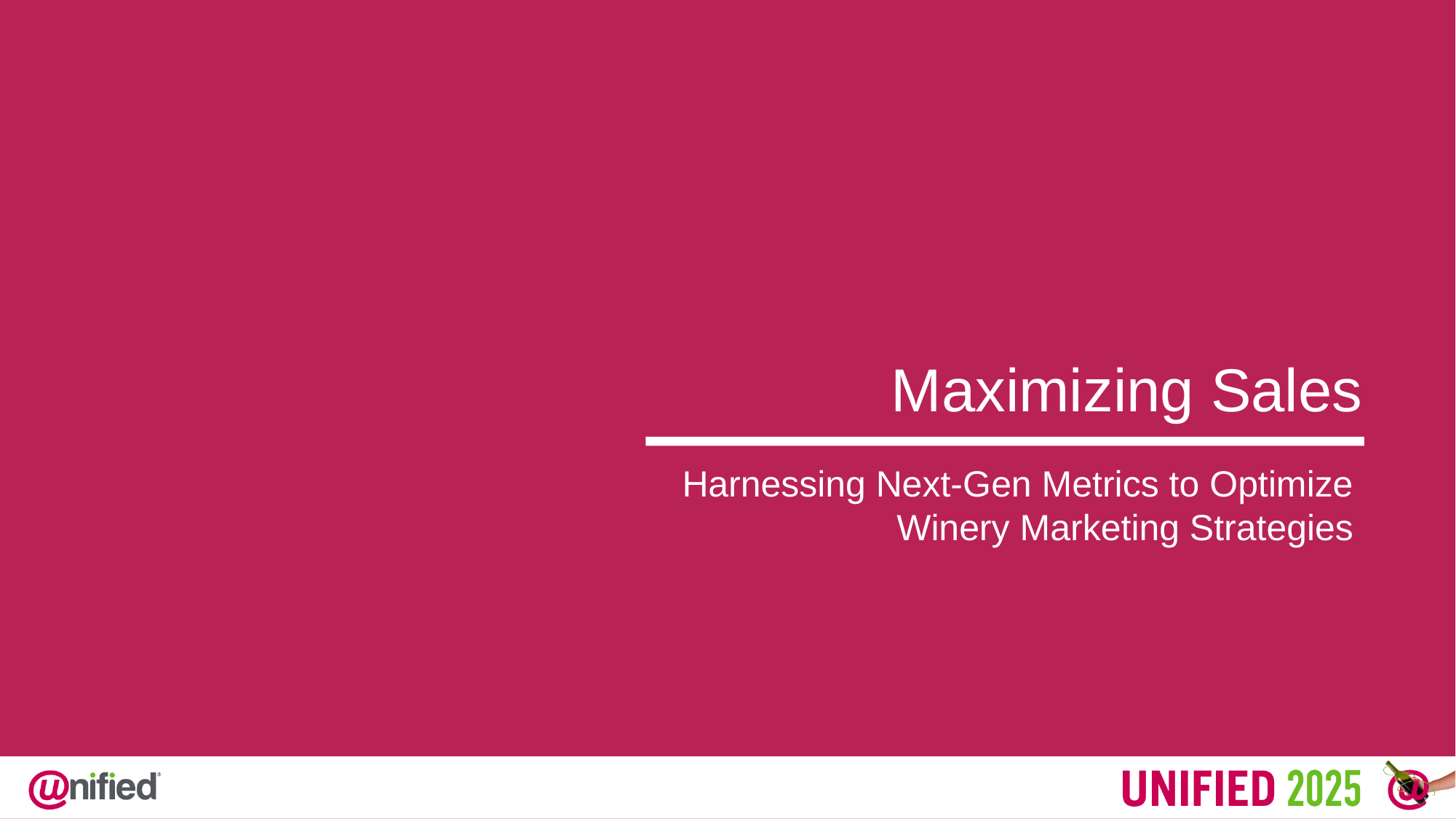

Maximizing Sales

Harnessing Next-Gen Metrics to Optimize Winery Marketing Strategies